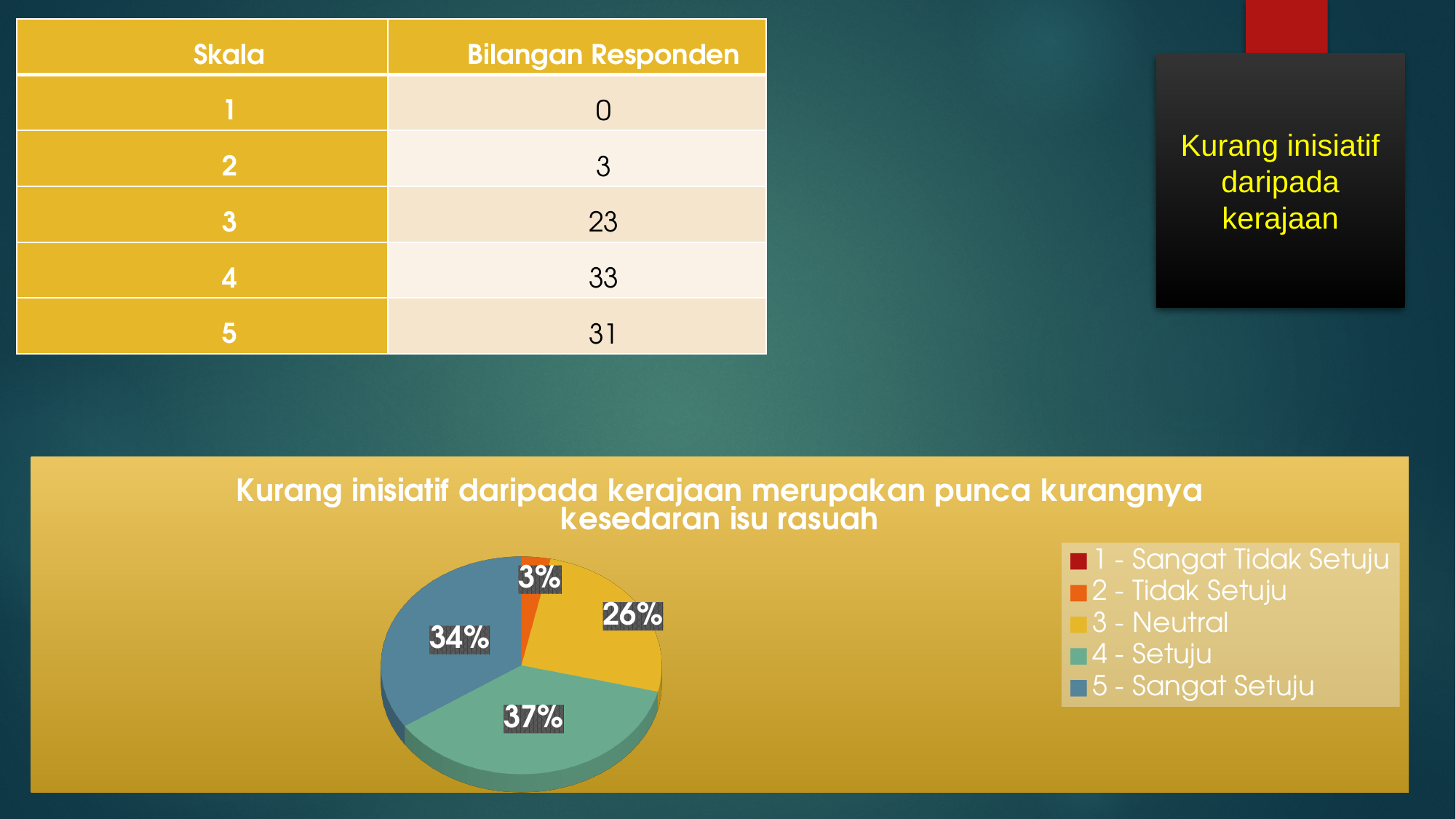

| Skala | Bilangan Responden |
| --- | --- |
| 1 | 0 |
| 2 | 3 |
| 3 | 23 |
| 4 | 33 |
| 5 | 31 |
Kurang inisiatif daripada kerajaan

[unsupported chart]